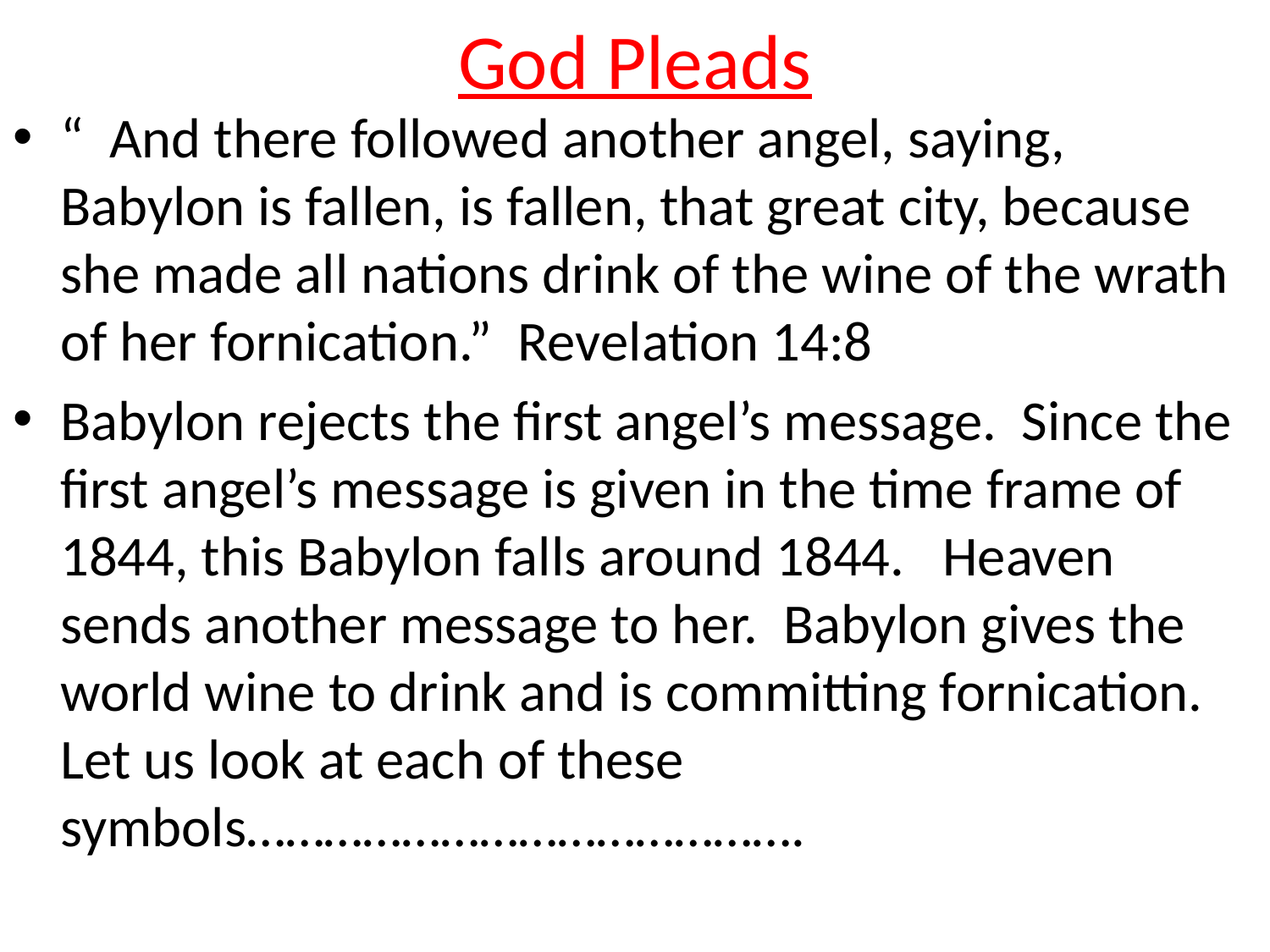

# God Pleads
“  And there followed another angel, saying, Babylon is fallen, is fallen, that great city, because she made all nations drink of the wine of the wrath of her fornication.”  Revelation 14:8
Babylon rejects the first angel’s message.  Since the first angel’s message is given in the time frame of 1844, this Babylon falls around 1844.   Heaven sends another message to her.  Babylon gives the world wine to drink and is committing fornication.  Let us look at each of these symbols…………………………………….